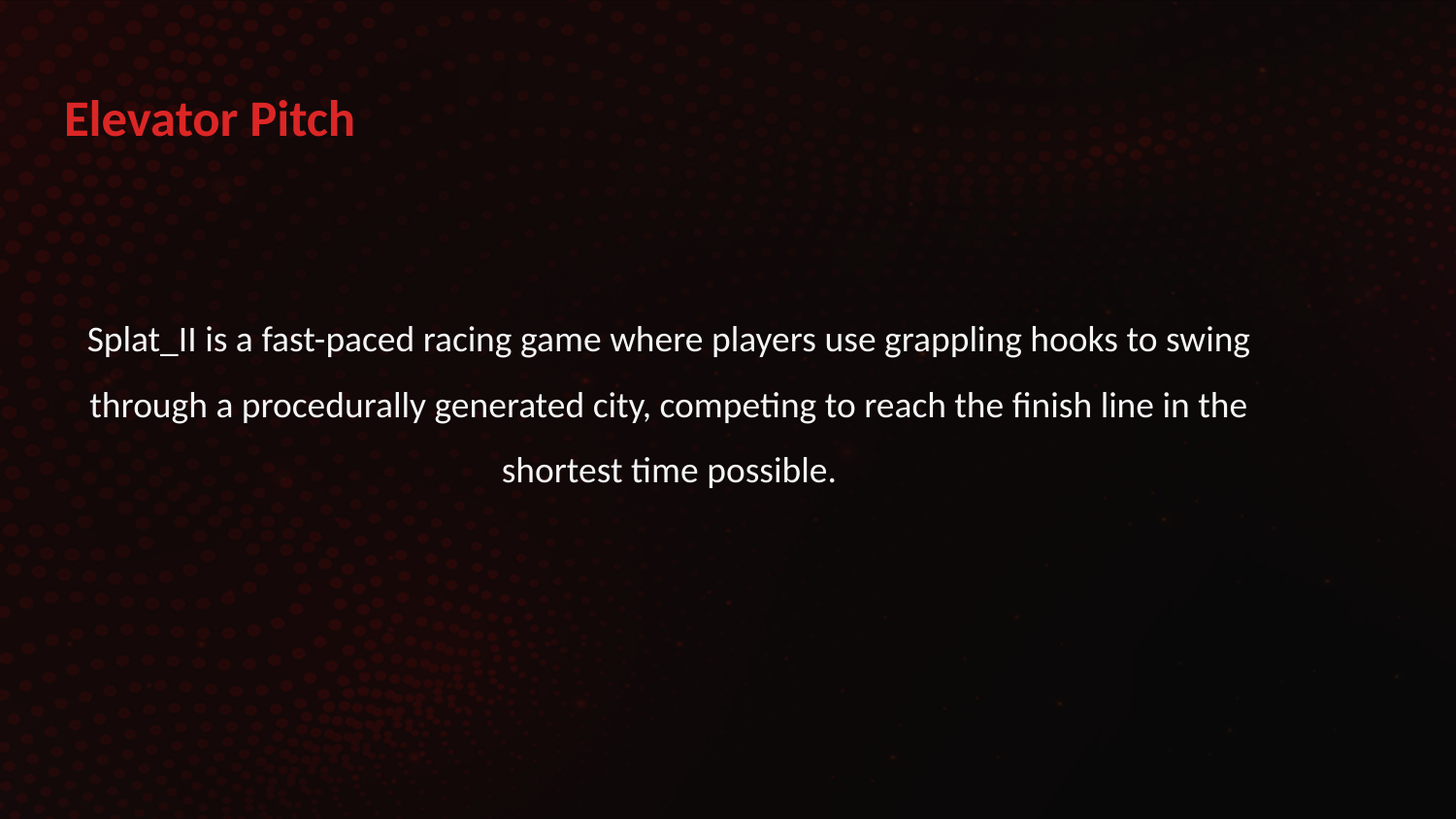

# Elevator Pitch
Splat_II is a fast-paced racing game where players use grappling hooks to swing through a procedurally generated city, competing to reach the finish line in the shortest time possible.